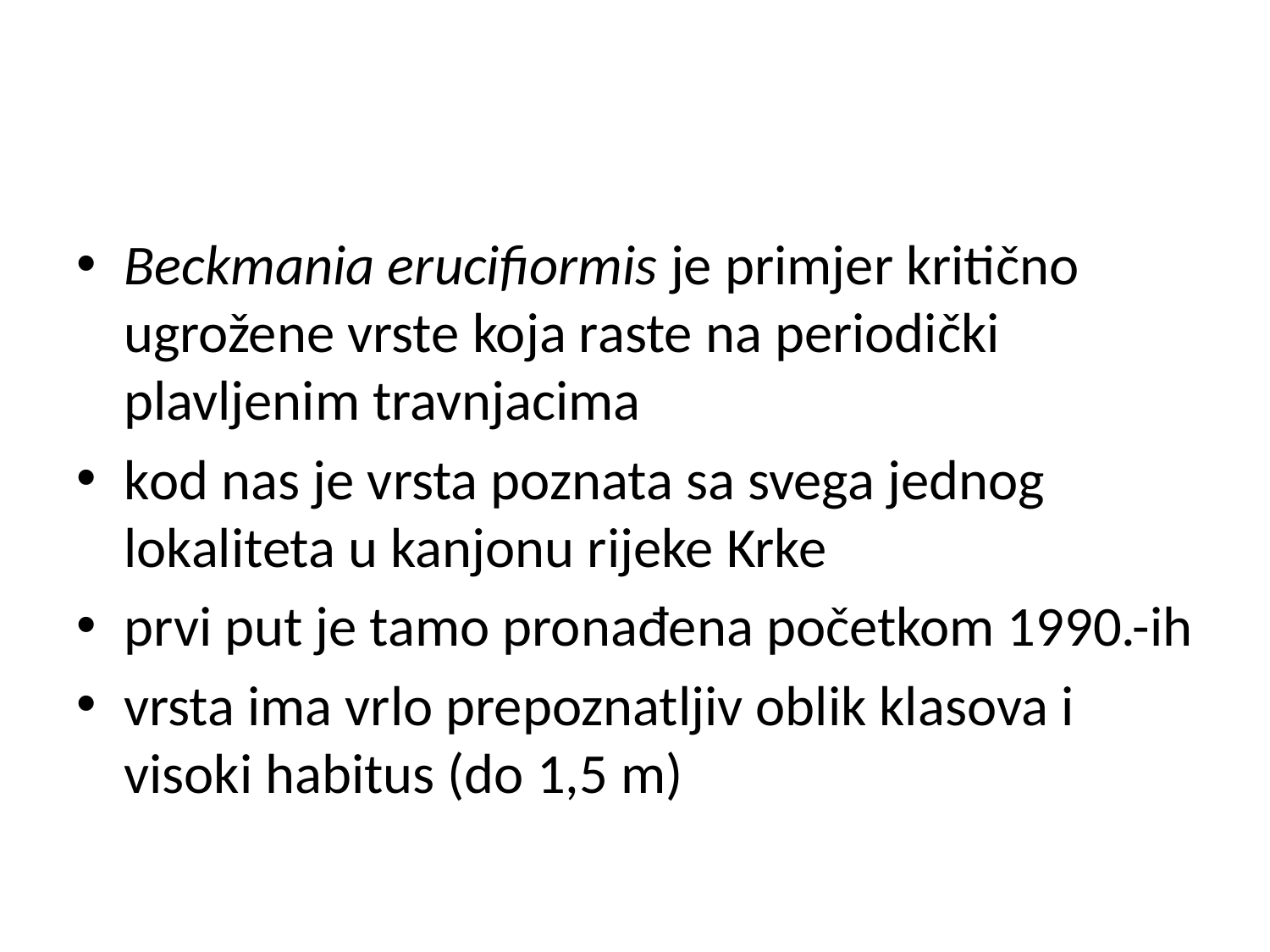

#
Beckmania erucifiormis je primjer kritično ugrožene vrste koja raste na periodički plavljenim travnjacima
kod nas je vrsta poznata sa svega jednog lokaliteta u kanjonu rijeke Krke
prvi put je tamo pronađena početkom 1990.-ih
vrsta ima vrlo prepoznatljiv oblik klasova i visoki habitus (do 1,5 m)